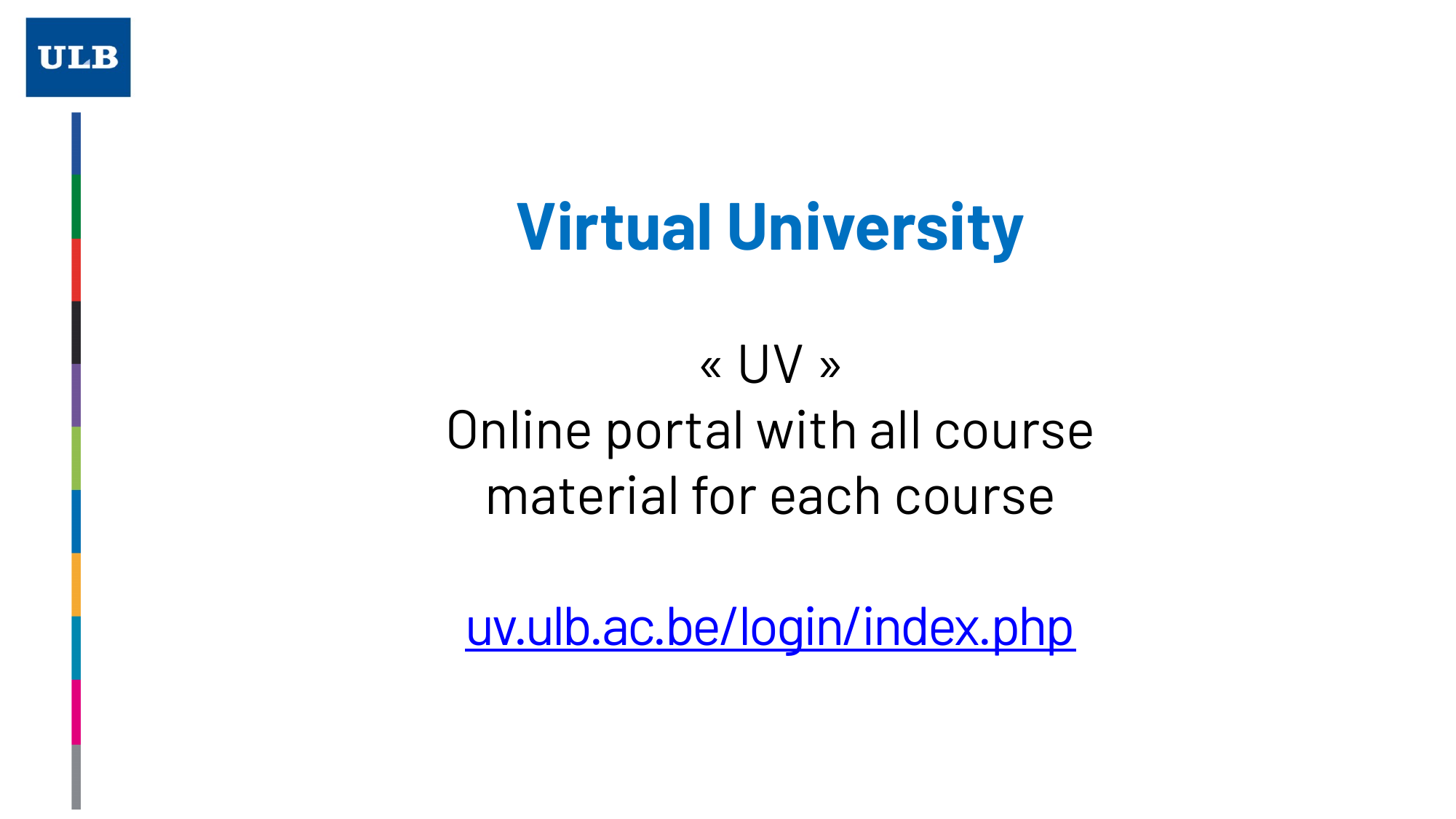

Virtual University

« UV »
Online portal with all course material for each course

uv.ulb.ac.be/login/index.php